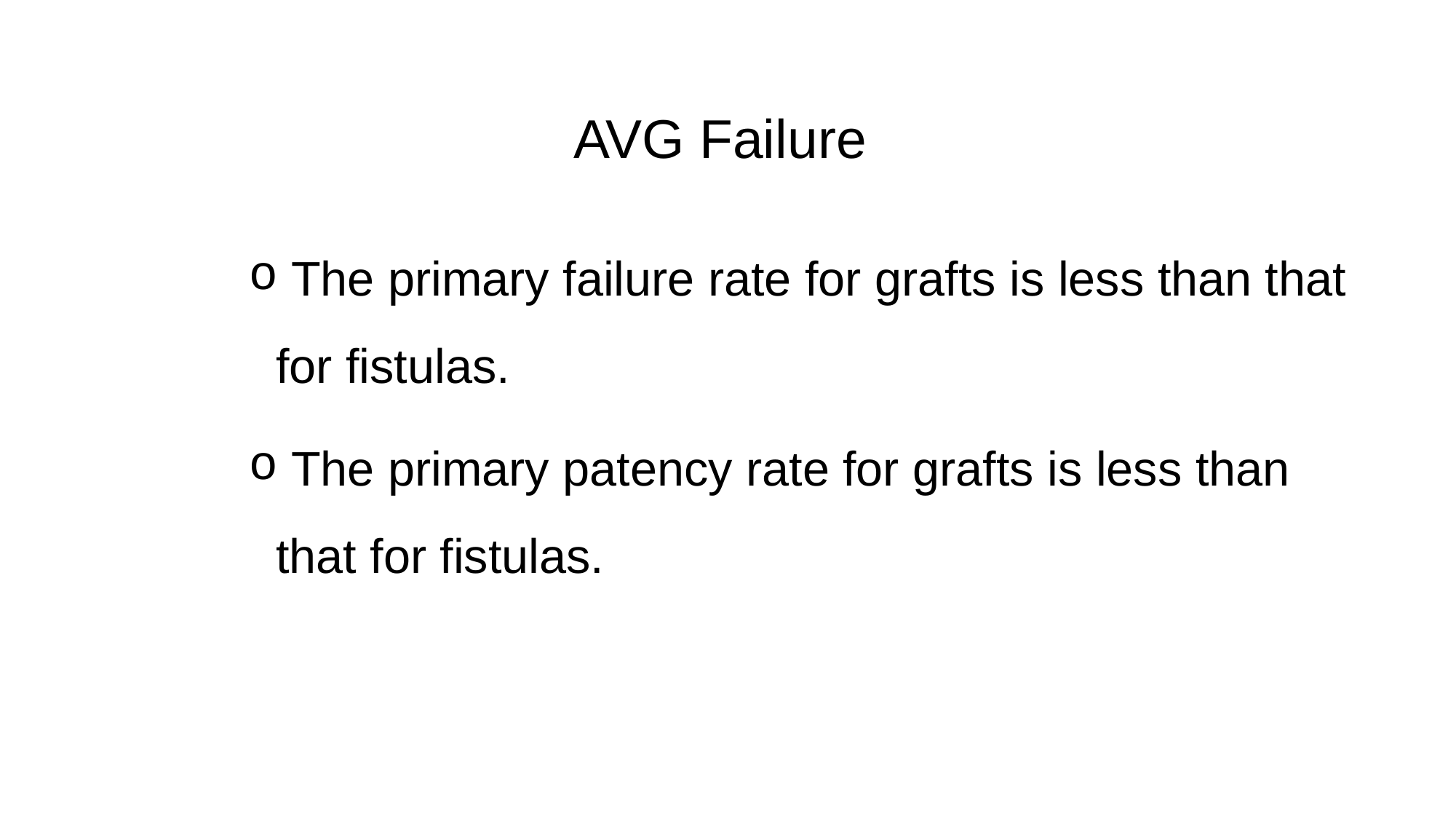

AVG Failure
 The primary failure rate for grafts is less than that for fistulas.
 The primary patency rate for grafts is less than that for fistulas.